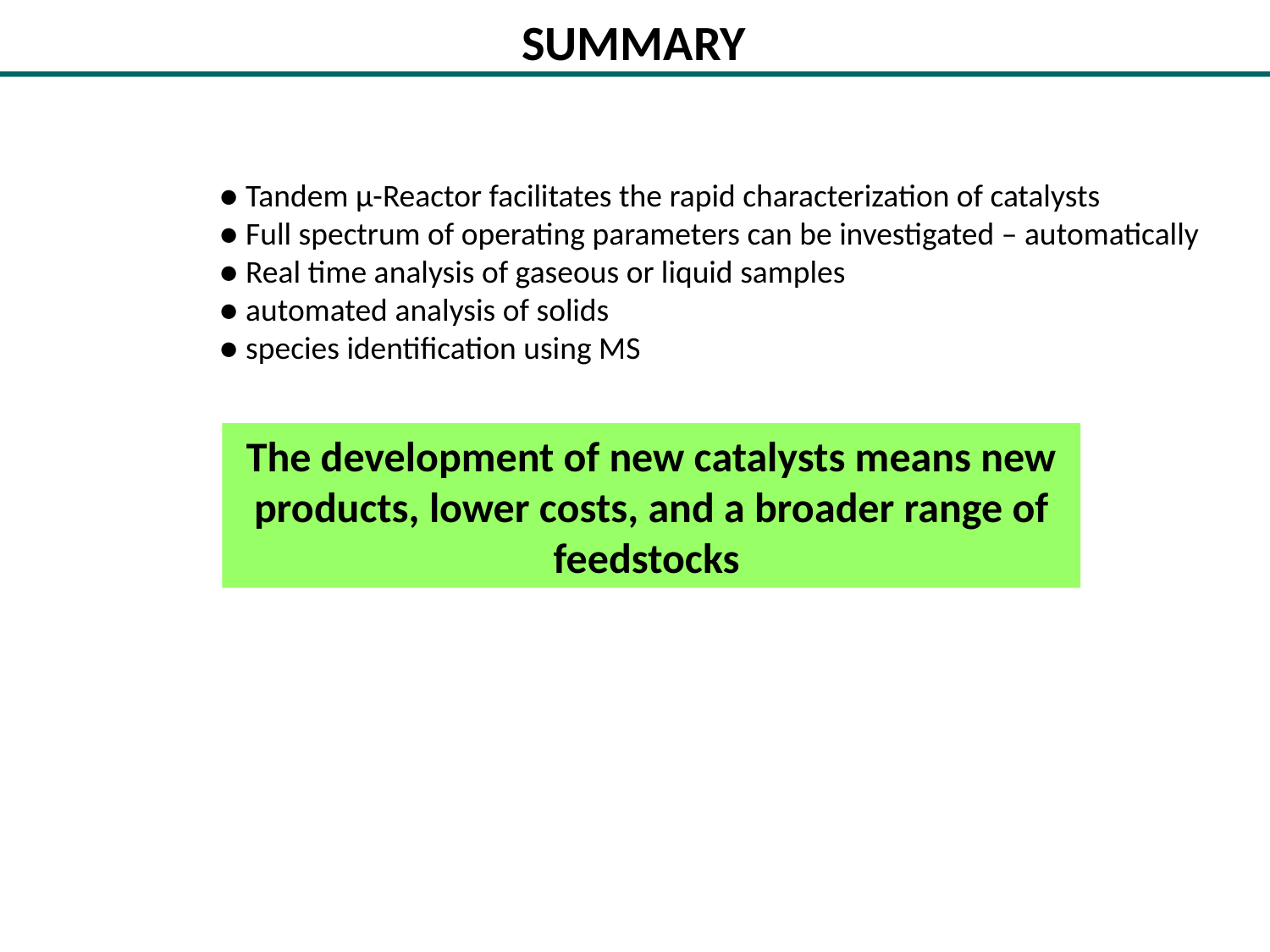

SUMMARY

● Tandem µ-Reactor facilitates the rapid characterization of catalysts
● Full spectrum of operating parameters can be investigated – automatically
● Real time analysis of gaseous or liquid samples
● automated analysis of solids
● species identification using MS
The development of new catalysts means new products, lower costs, and a broader range of feedstocks